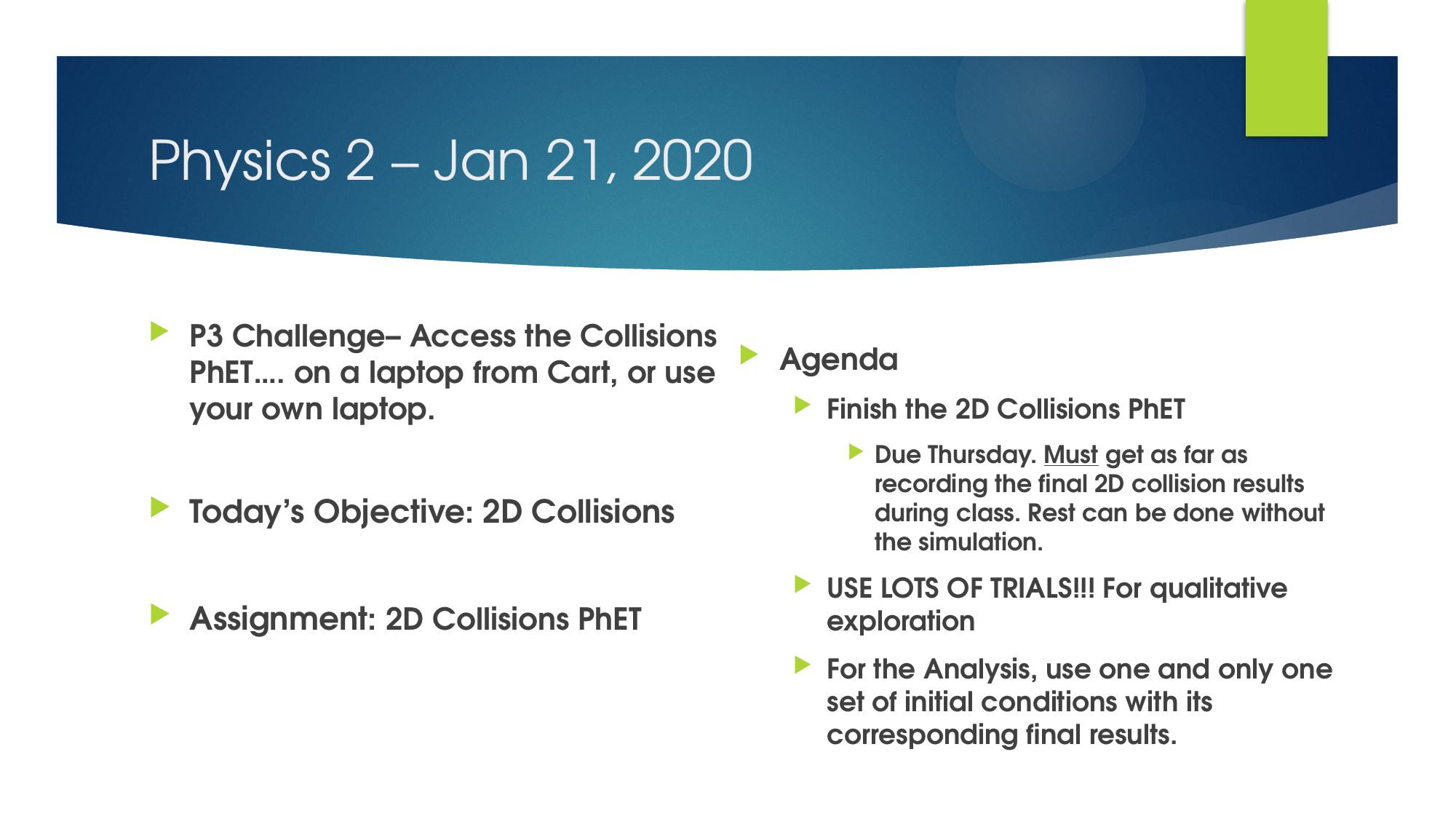

# Physics 2 – Jan 21, 2020
P3 Challenge– Access the Collisions PhET…. on a laptop from Cart, or use your own laptop.

Today’s Objective: 2D Collisions

Assignment: 2D Collisions PhET

Agenda
Finish the 2D Collisions PhET
Due Thursday. Must get as far as recording the final 2D collision results during class. Rest can be done without the simulation.
USE LOTS OF TRIALS!!! For qualitative exploration
For the Analysis, use one and only one set of initial conditions with its corresponding final results.